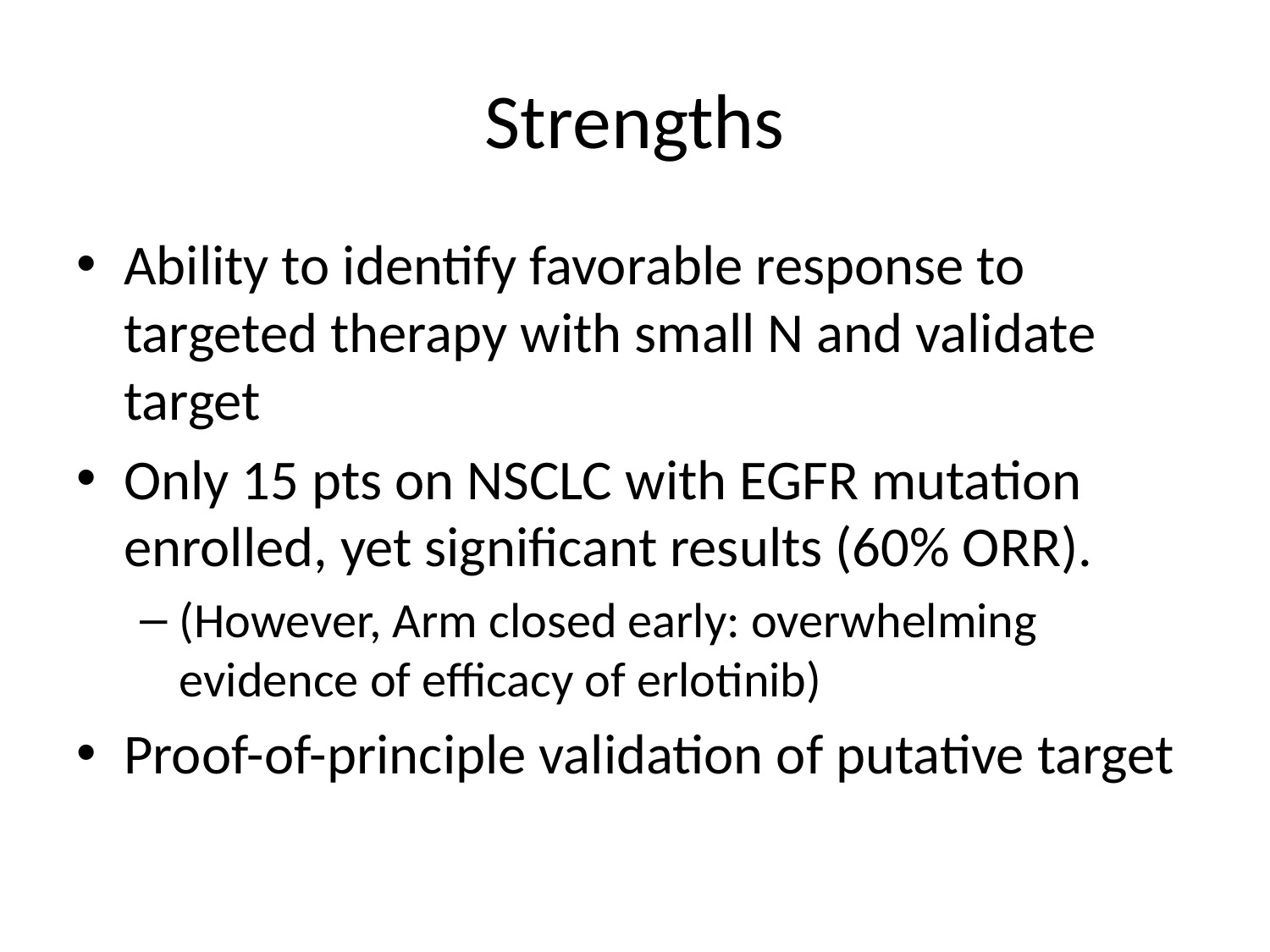

# Strengths
Ability to identify favorable response to targeted therapy with small N and validate target
Only 15 pts on NSCLC with EGFR mutation enrolled, yet significant results (60% ORR).
(However, Arm closed early: overwhelming evidence of efficacy of erlotinib)
Proof-of-principle validation of putative target